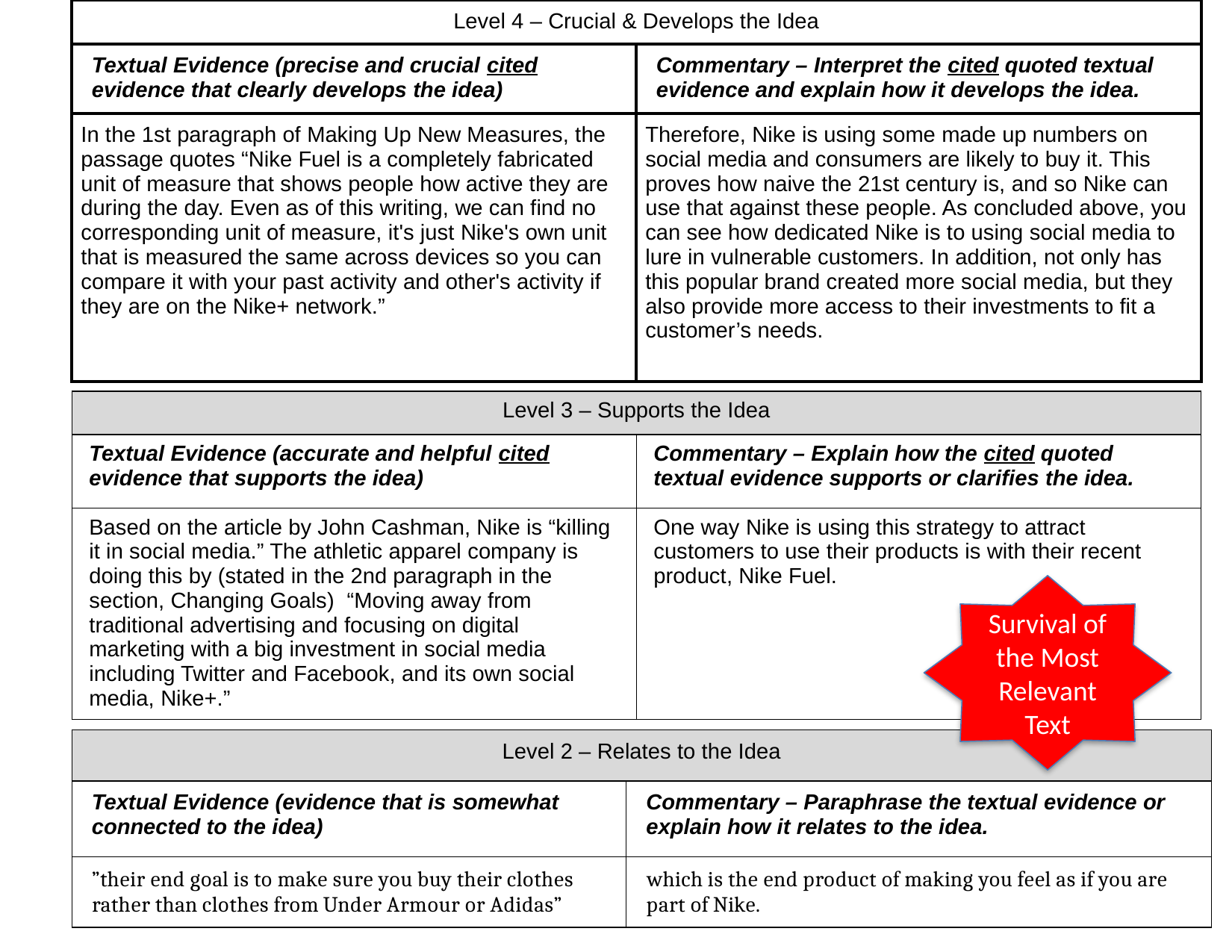

| Level 4 – Crucial & Develops the Idea |  |
| --- | --- |
| Textual Evidence (precise and crucial cited evidence that clearly develops the idea) | Commentary – Interpret the cited quoted textual evidence and explain how it develops the idea. |
| In the 1st paragraph of Making Up New Measures, the passage quotes “Nike Fuel is a completely fabricated unit of measure that shows people how active they are during the day. Even as of this writing, we can find no corresponding unit of measure, it's just Nike's own unit that is measured the same across devices so you can compare it with your past activity and other's activity if they are on the Nike+ network.” | Therefore, Nike is using some made up numbers on social media and consumers are likely to buy it. This proves how naive the 21st century is, and so Nike can use that against these people. As concluded above, you can see how dedicated Nike is to using social media to lure in vulnerable customers. In addition, not only has this popular brand created more social media, but they also provide more access to their investments to fit a customer’s needs. |

| Level 3 – Supports the Idea |  |
| --- | --- |
| Textual Evidence (accurate and helpful cited evidence that supports the idea) | Commentary – Explain how the cited quoted textual evidence supports or clarifies the idea. |
| Based on the article by John Cashman, Nike is “killing it in social media.” The athletic apparel company is doing this by (stated in the 2nd paragraph in the section, Changing Goals)  “Moving away from traditional advertising and focusing on digital marketing with a big investment in social media including Twitter and Facebook, and its own social media, Nike+.” | One way Nike is using this strategy to attract customers to use their products is with their recent product, Nike Fuel. |
Survival of the Most Relevant Text
| Level 2 – Relates to the Idea |  |
| --- | --- |
| Textual Evidence (evidence that is somewhat connected to the idea) | Commentary – Paraphrase the textual evidence or explain how it relates to the idea. |
| ”their end goal is to make sure you buy their clothes rather than clothes from Under Armour or Adidas” | which is the end product of making you feel as if you are part of Nike. |